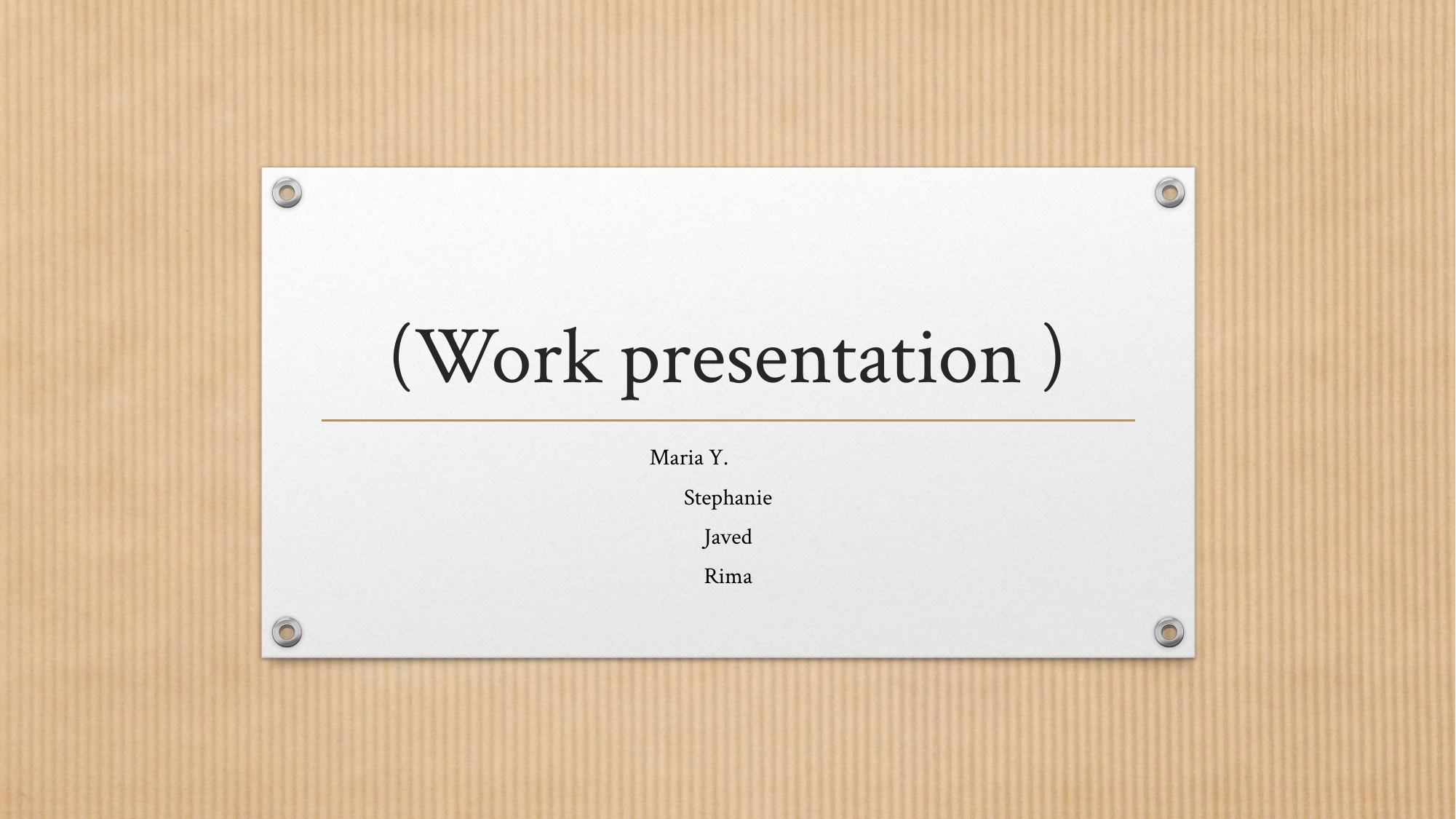

# (Work presentation )
Maria Y.
Stephanie
Javed
Rima